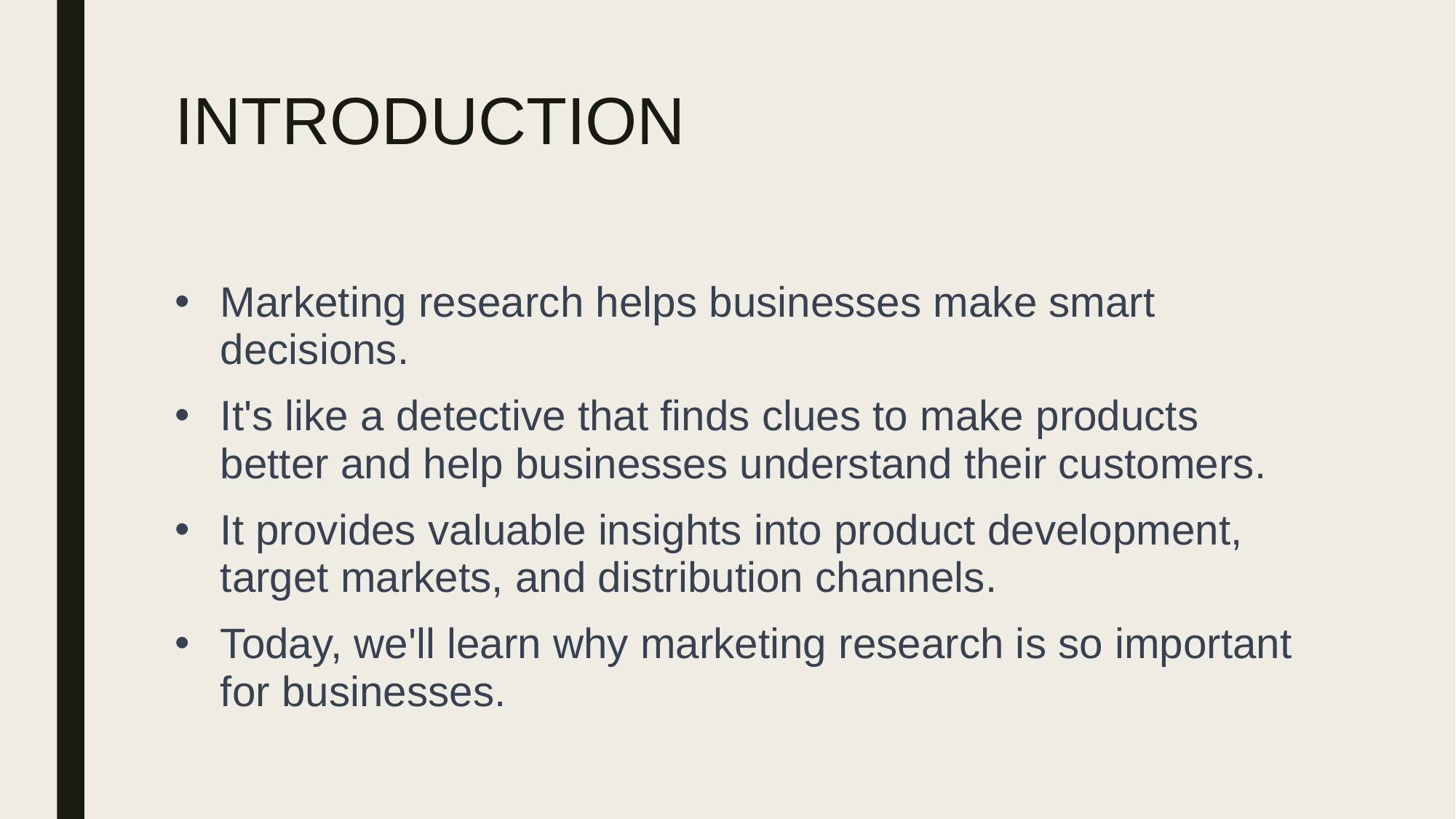

# INTRODUCTION
Marketing research helps businesses make smart decisions.
It's like a detective that finds clues to make products better and help businesses understand their customers.
It provides valuable insights into product development, target markets, and distribution channels.
Today, we'll learn why marketing research is so important for businesses.